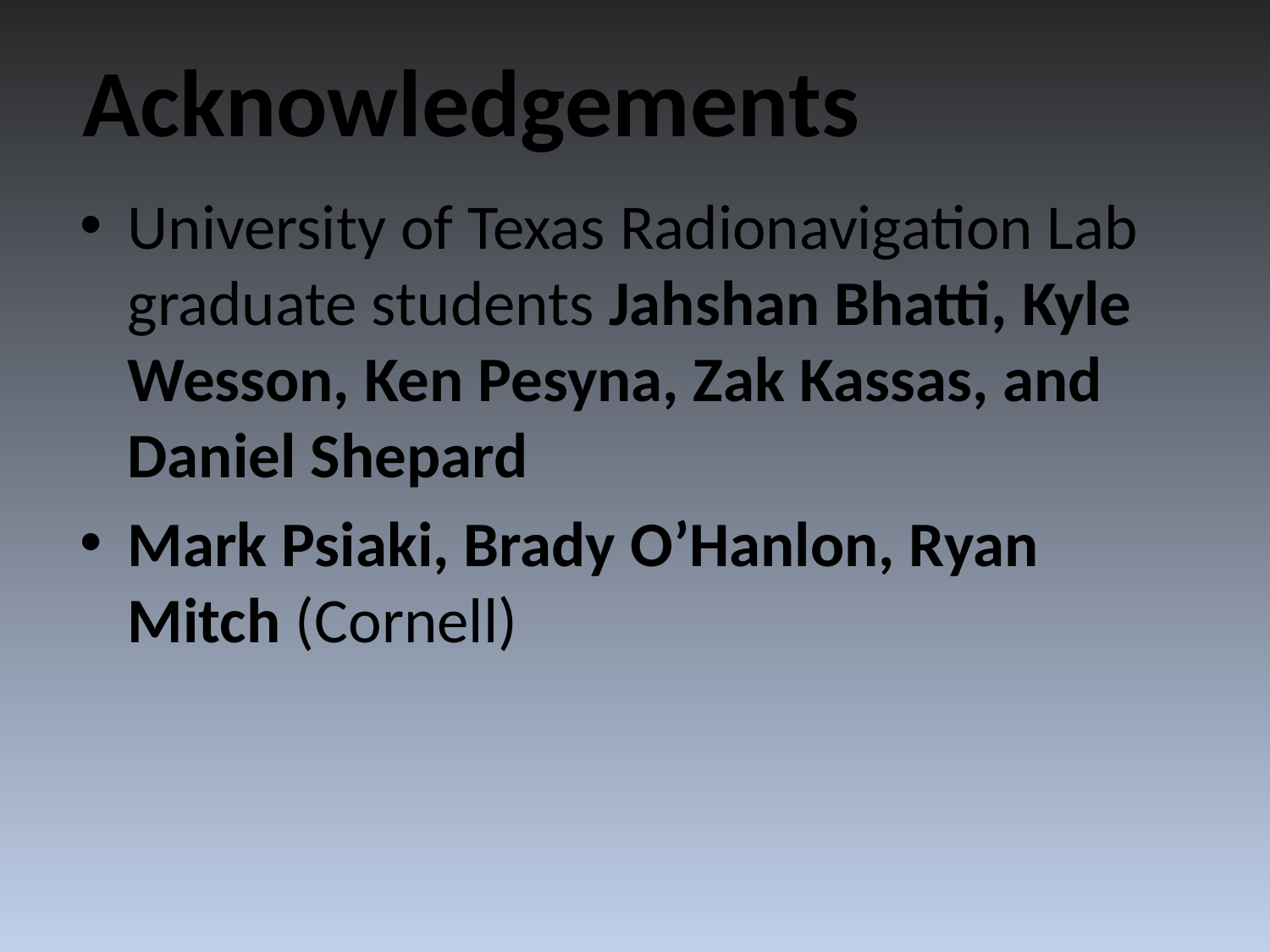

Acknowledgements
University of Texas Radionavigation Lab graduate students Jahshan Bhatti, Kyle Wesson, Ken Pesyna, Zak Kassas, and Daniel Shepard
Mark Psiaki, Brady O’Hanlon, Ryan Mitch (Cornell)